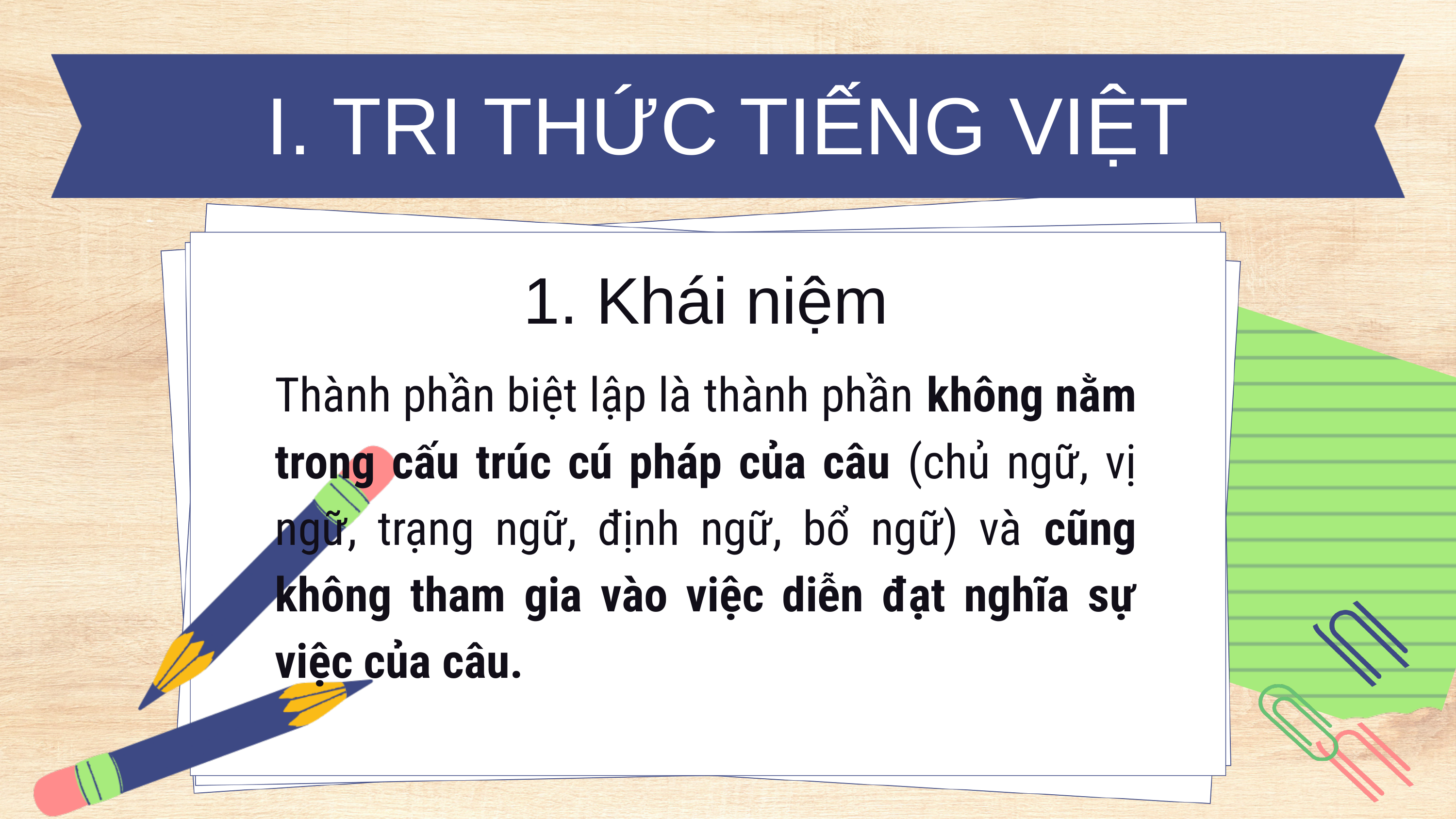

I. TRI THỨC TIẾNG VIỆT

1. Khái niệm

Thành phần biệt lập là thành phần không nằm trong cấu trúc cú pháp của câu (chủ ngữ, vị ngữ, trạng ngữ, định ngữ, bổ ngữ) và cũng không tham gia vào việc diễn đạt nghĩa sự việc của câu.